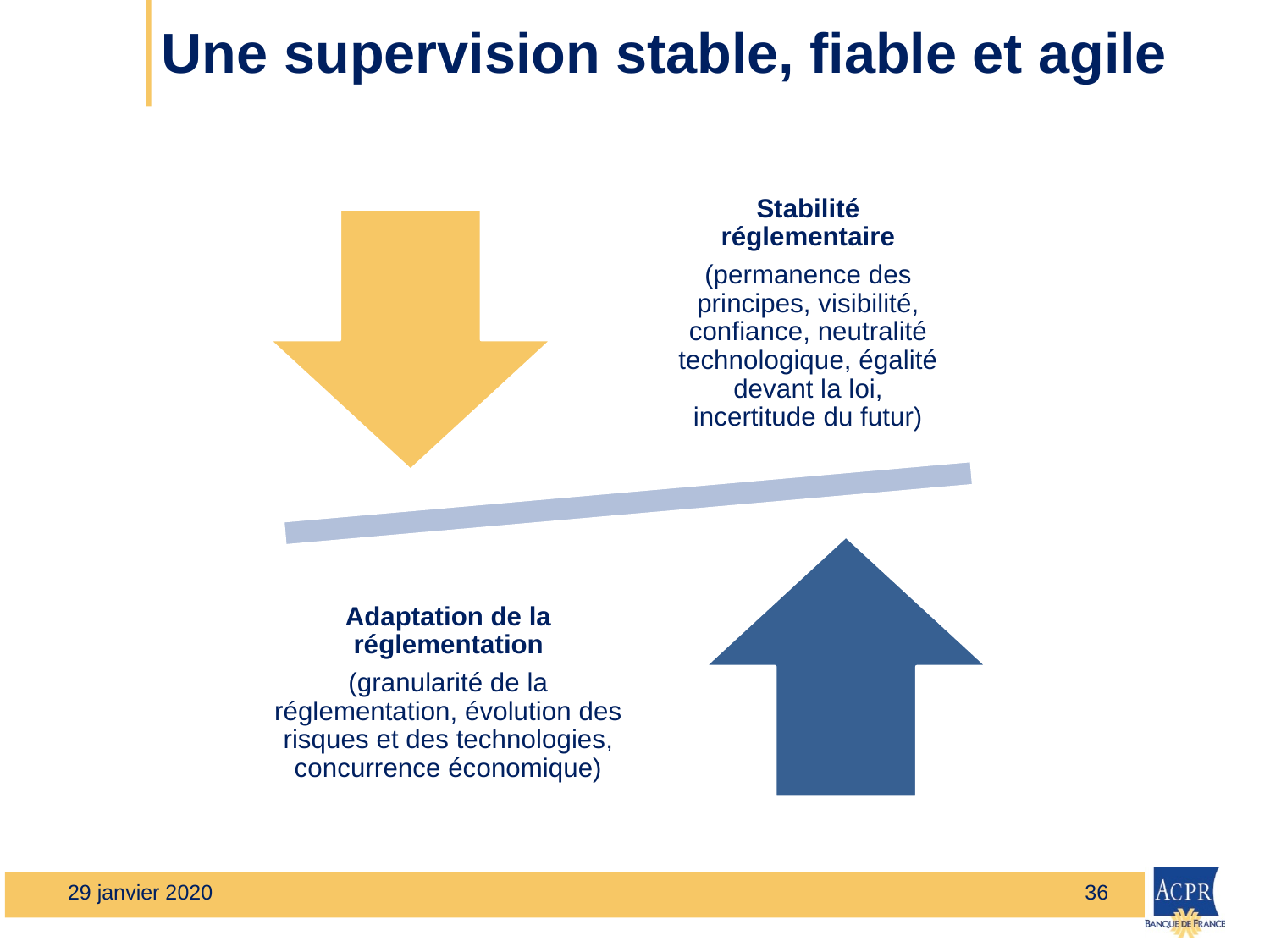

# Une supervision stable, fiable et agile
Stabilité réglementaire
(permanence des principes, visibilité, confiance, neutralité technologique, égalité devant la loi, incertitude du futur)
Adaptation de la réglementation
(granularité de la réglementation, évolution des risques et des technologies, concurrence économique)
29 janvier 2020
36